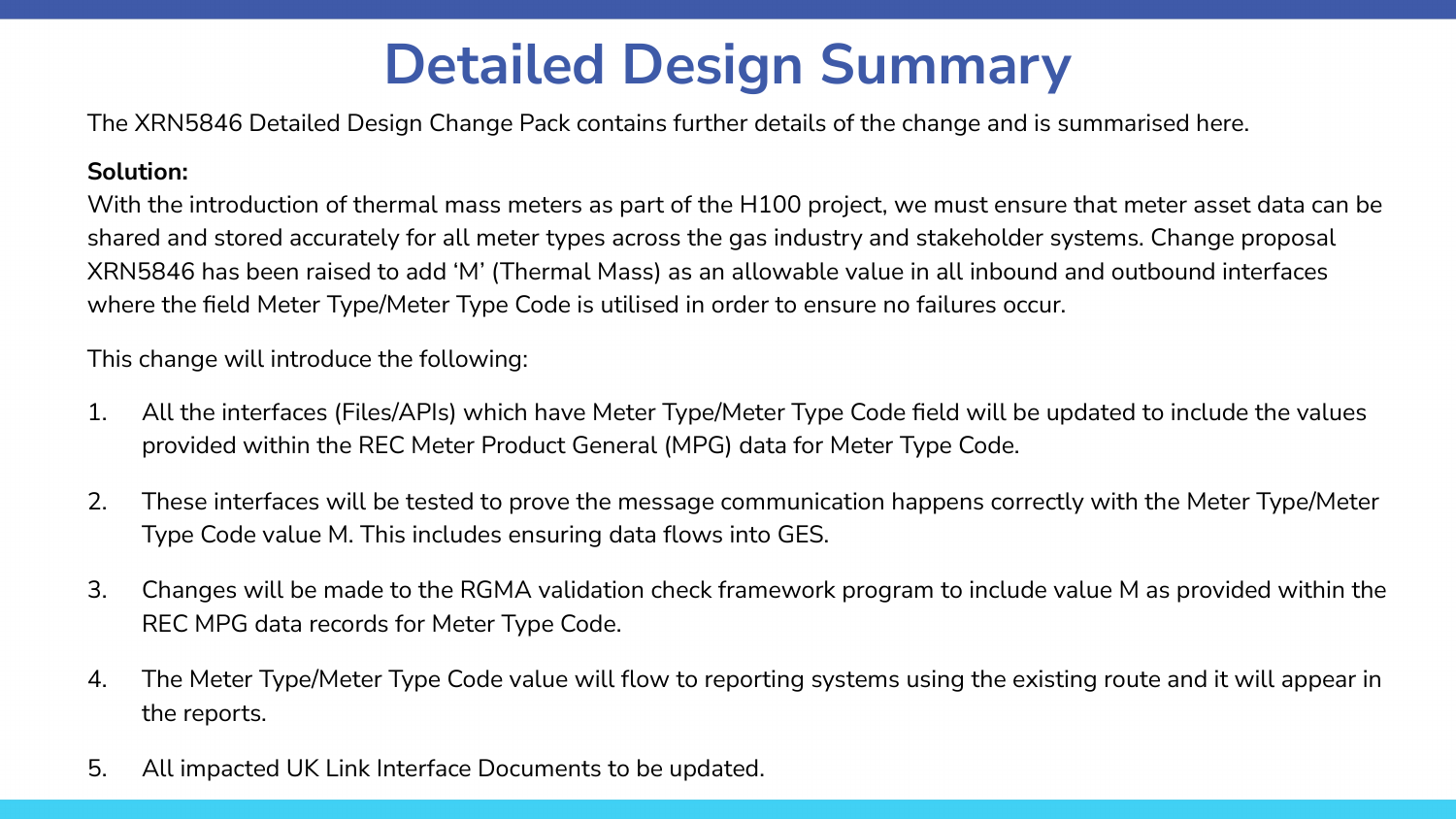

Detailed Design Summary
The XRN5846 Detailed Design Change Pack contains further details of the change and is summarised here.

Solution:
With the introduction of thermal mass meters as part of the H100 project, we must ensure that meter asset data can be shared and stored accurately for all meter types across the gas industry and stakeholder systems. Change proposal XRN5846 has been raised to add ‘M’ (Thermal Mass) as an allowable value in all inbound and outbound interfaces where the field Meter Type/Meter Type Code is utilised in order to ensure no failures occur.
This change will introduce the following:
All the interfaces (Files/APIs) which have Meter Type/Meter Type Code field will be updated to include the values provided within the REC Meter Product General (MPG) data for Meter Type Code.

These interfaces will be tested to prove the message communication happens correctly with the Meter Type/Meter Type Code value M. This includes ensuring data flows into GES.

Changes will be made to the RGMA validation check framework program to include value M as provided within the REC MPG data records for Meter Type Code.

The Meter Type/Meter Type Code value will flow to reporting systems using the existing route and it will appear in the reports.

All impacted UK Link Interface Documents to be updated.